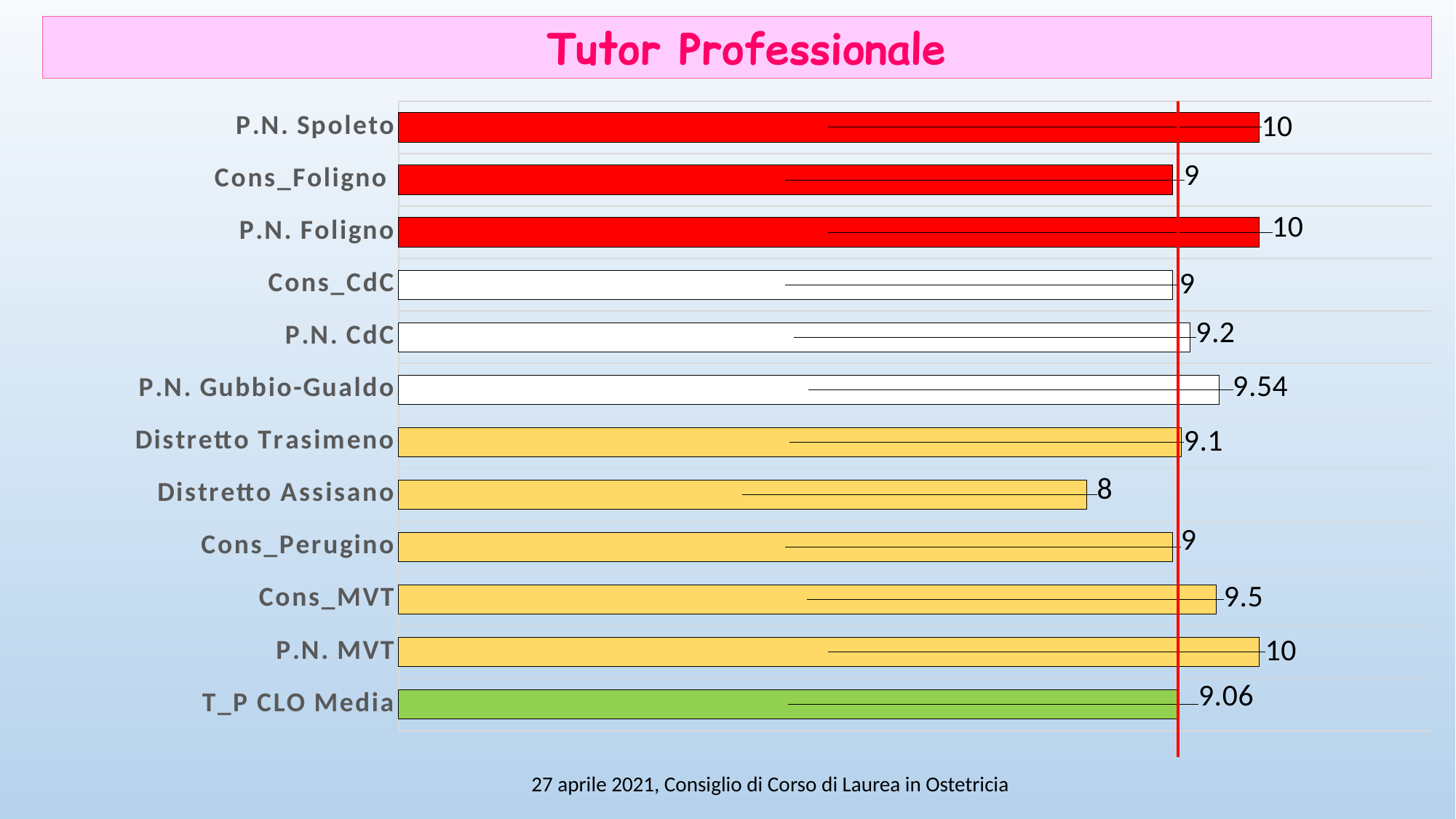

Tutor Professionale

### Chart

| Category |  |
|---|---|
| T_P CLO Media | 9.06 |
| P.N. MVT | 10.0 |
| Cons_MVT | 9.5 |
| Cons_Perugino | 9.0 |
| Distretto Assisano | 8.0 |
| Distretto Trasimeno | 9.1 |
| P.N. Gubbio-Gualdo | 9.540000000000001 |
| P.N. CdC | 9.200000000000001 |
| Cons_CdC | 9.0 |
| P.N. Foligno | 10.0 |
| Cons_Foligno  | 9.0 |
| P.N. Spoleto | 10.0 |
 27 aprile 2021, Consiglio di Corso di Laurea in Ostetricia